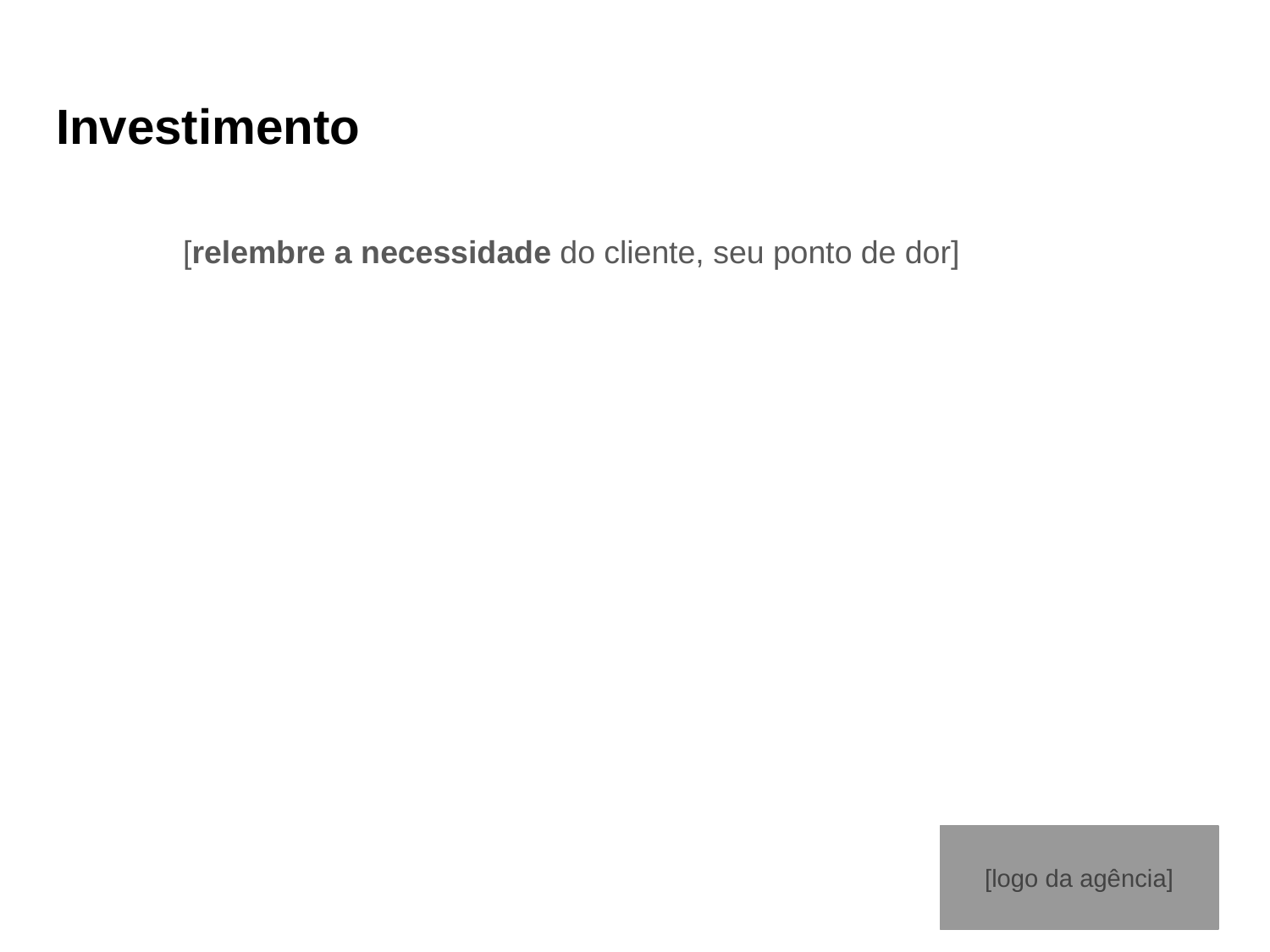

# Investimento
	[relembre a necessidade do cliente, seu ponto de dor]
[logo da agência]